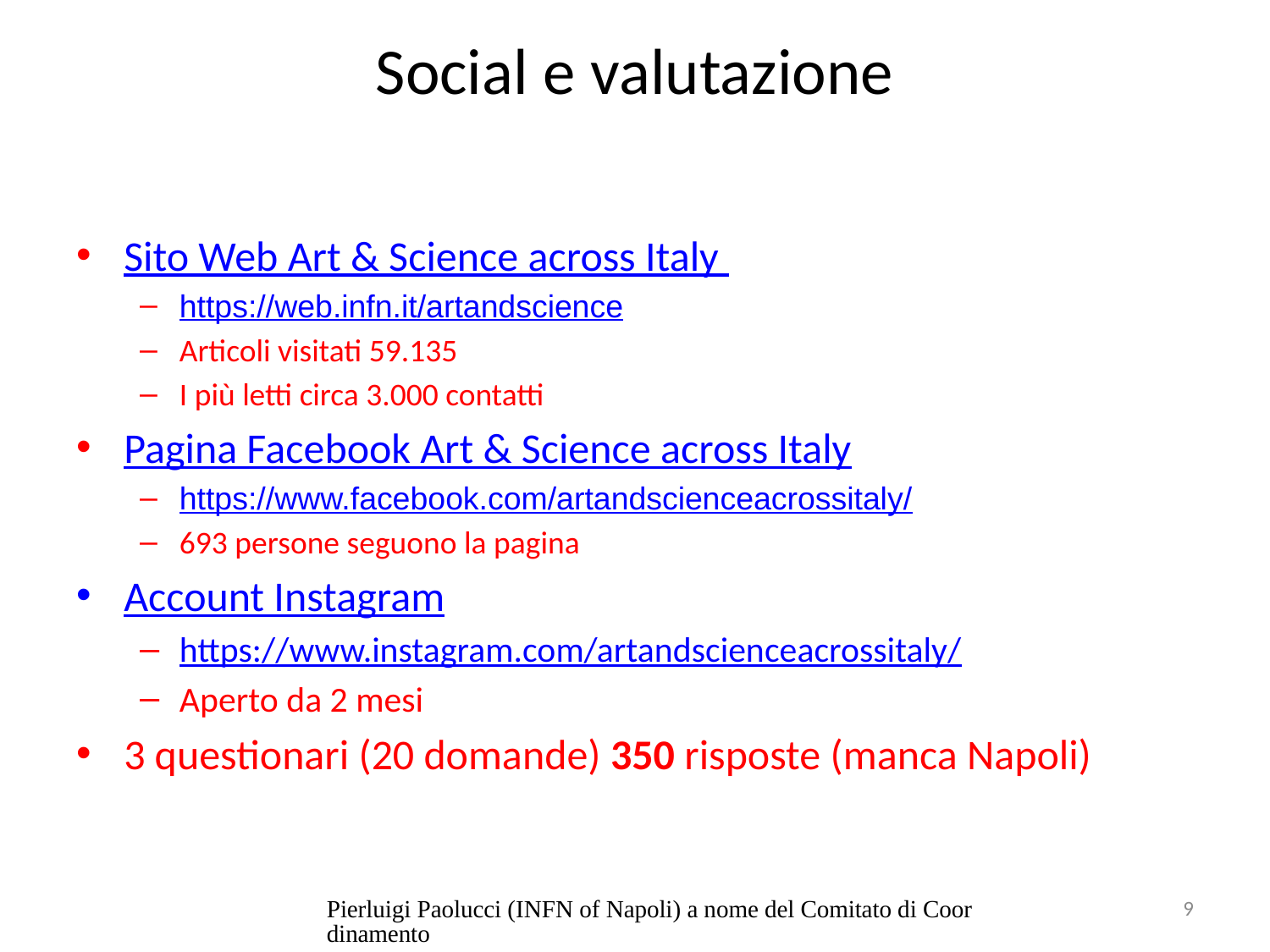

# Social e valutazione
Sito Web Art & Science across Italy
https://web.infn.it/artandscience
Articoli visitati 59.135
I più letti circa 3.000 contatti
Pagina Facebook Art & Science across Italy
https://www.facebook.com/artandscienceacrossitaly/
693 persone seguono la pagina
Account Instagram
https://www.instagram.com/artandscienceacrossitaly/
Aperto da 2 mesi
3 questionari (20 domande) 350 risposte (manca Napoli)

Pierluigi Paolucci (INFN of Napoli) a nome del Comitato di Coordinamento
9